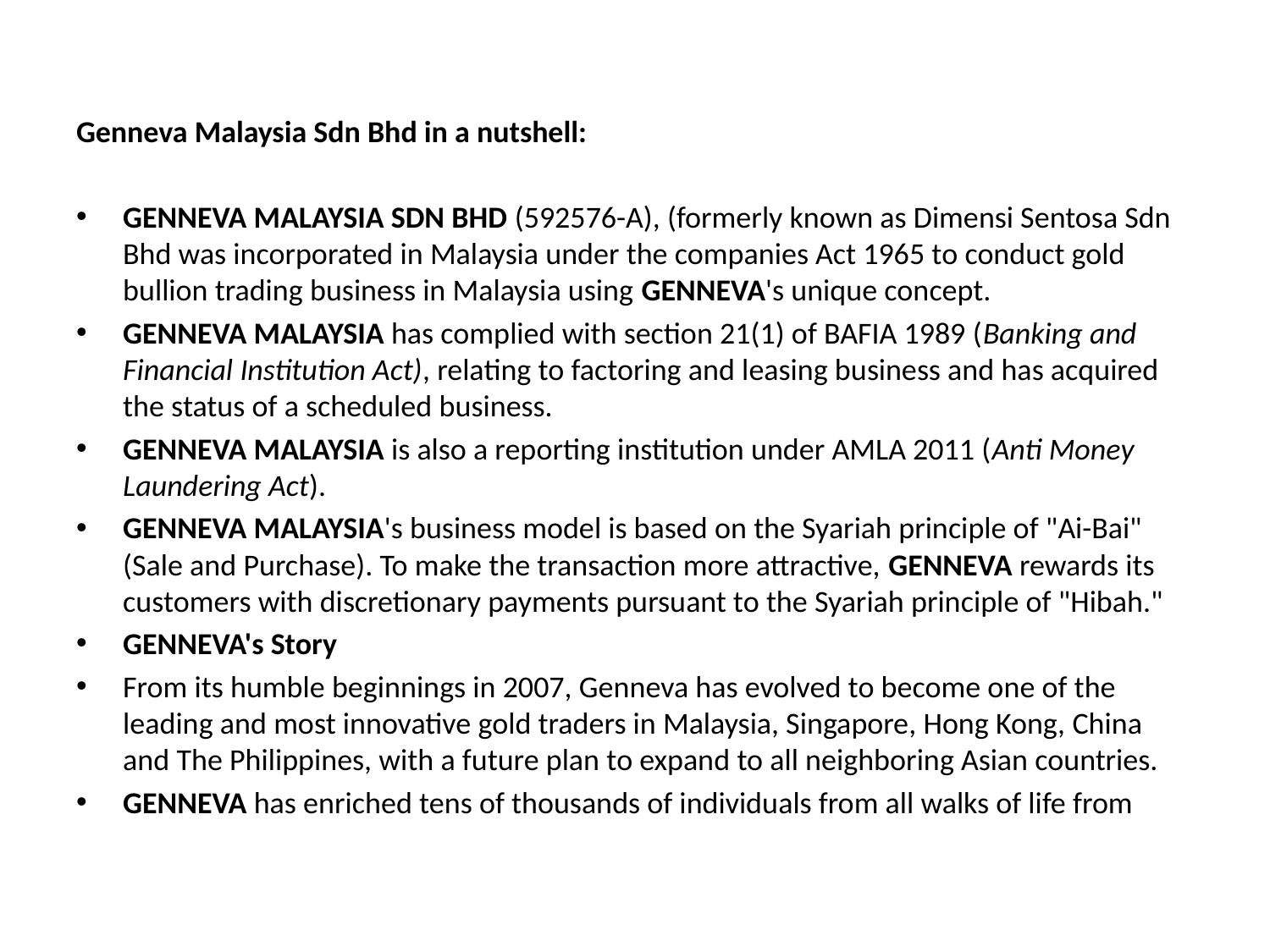

Genneva Malaysia Sdn Bhd in a nutshell:

GENNEVA MALAYSIA SDN BHD (592576-A), (formerly known as Dimensi Sentosa Sdn Bhd was incorporated in Malaysia under the companies Act 1965 to conduct gold bullion trading business in Malaysia using GENNEVA's unique concept.
GENNEVA MALAYSIA has complied with section 21(1) of BAFIA 1989 (Banking and Financial Institution Act), relating to factoring and leasing business and has acquired the status of a scheduled business.
GENNEVA MALAYSIA is also a reporting institution under AMLA 2011 (Anti Money Laundering Act).
GENNEVA MALAYSIA's business model is based on the Syariah principle of "Ai-Bai" (Sale and Purchase). To make the transaction more attractive, GENNEVA rewards its customers with discretionary payments pursuant to the Syariah principle of "Hibah."
GENNEVA's Story
From its humble beginnings in 2007, Genneva has evolved to become one of the leading and most innovative gold traders in Malaysia, Singapore, Hong Kong, China and The Philippines, with a future plan to expand to all neighboring Asian countries.
GENNEVA has enriched tens of thousands of individuals from all walks of life from